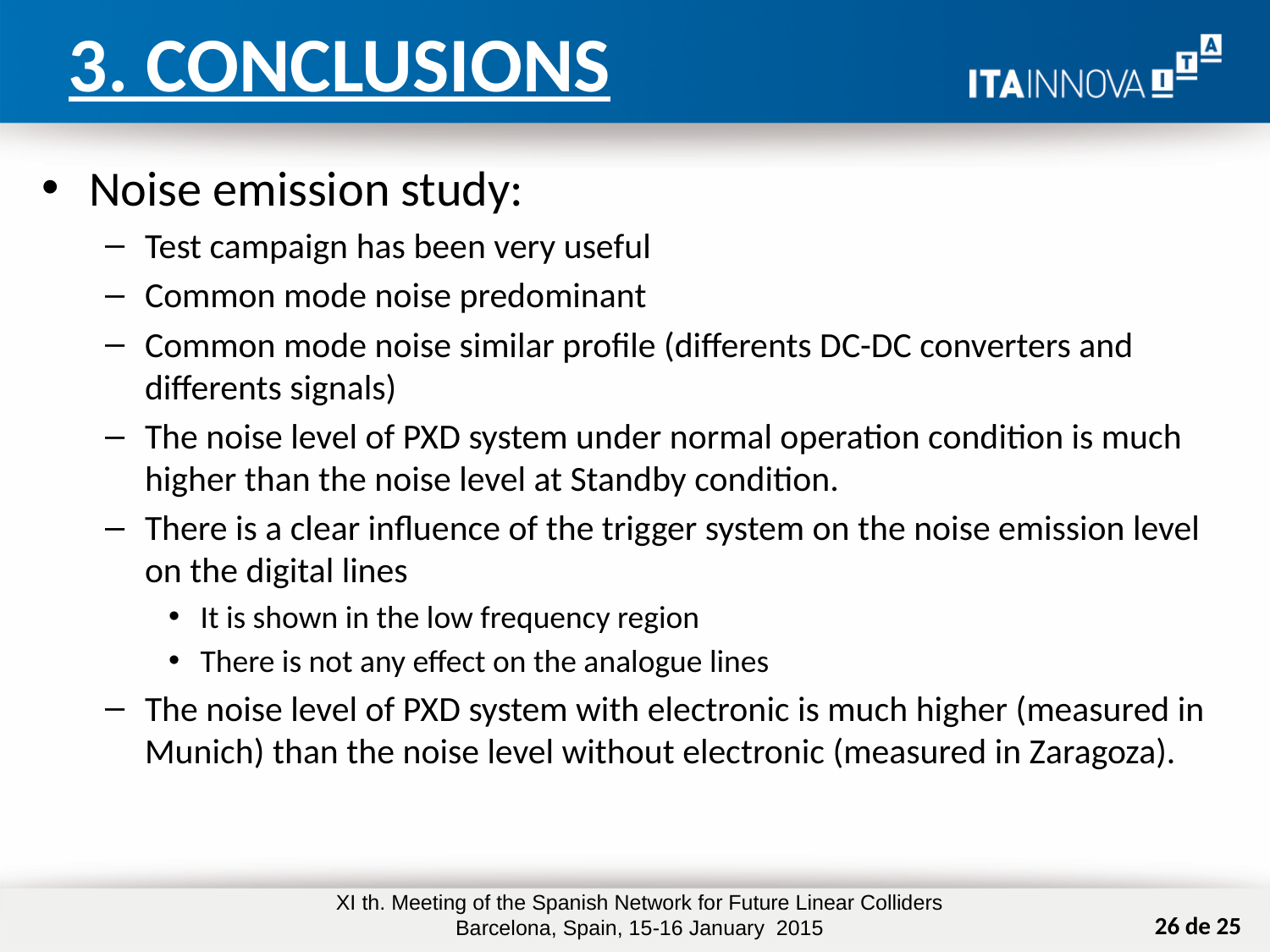

# 3. CONCLUSIONS
Noise emission study:
Test campaign has been very useful
Common mode noise predominant
Common mode noise similar profile (differents DC-DC converters and differents signals)
The noise level of PXD system under normal operation condition is much higher than the noise level at Standby condition.
There is a clear influence of the trigger system on the noise emission level on the digital lines
It is shown in the low frequency region
There is not any effect on the analogue lines
The noise level of PXD system with electronic is much higher (measured in Munich) than the noise level without electronic (measured in Zaragoza).

XI th. Meeting of the Spanish Network for Future Linear Colliders
Barcelona, Spain, 15-16 January  2015
26 de 25